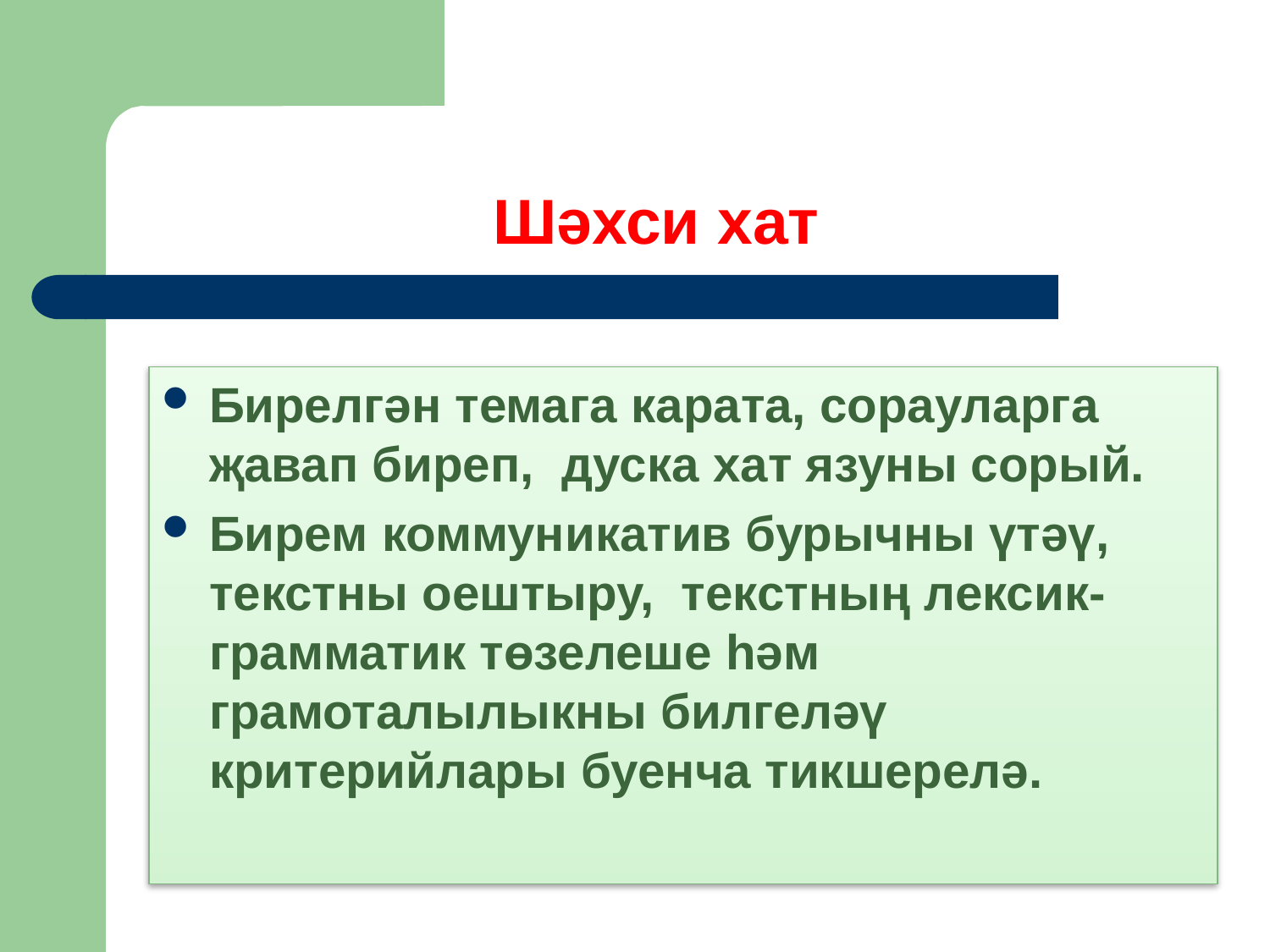

# Шәхси хат
Бирелгән темага карата, сорауларга җавап биреп,  дуска хат язуны сорый.
Бирем коммуникатив бурычны үтәү, текстны оештыру,  текстның лексик-грамматик төзелеше һәм грамоталылыкны билгеләү критерийлары буенча тикшерелә.